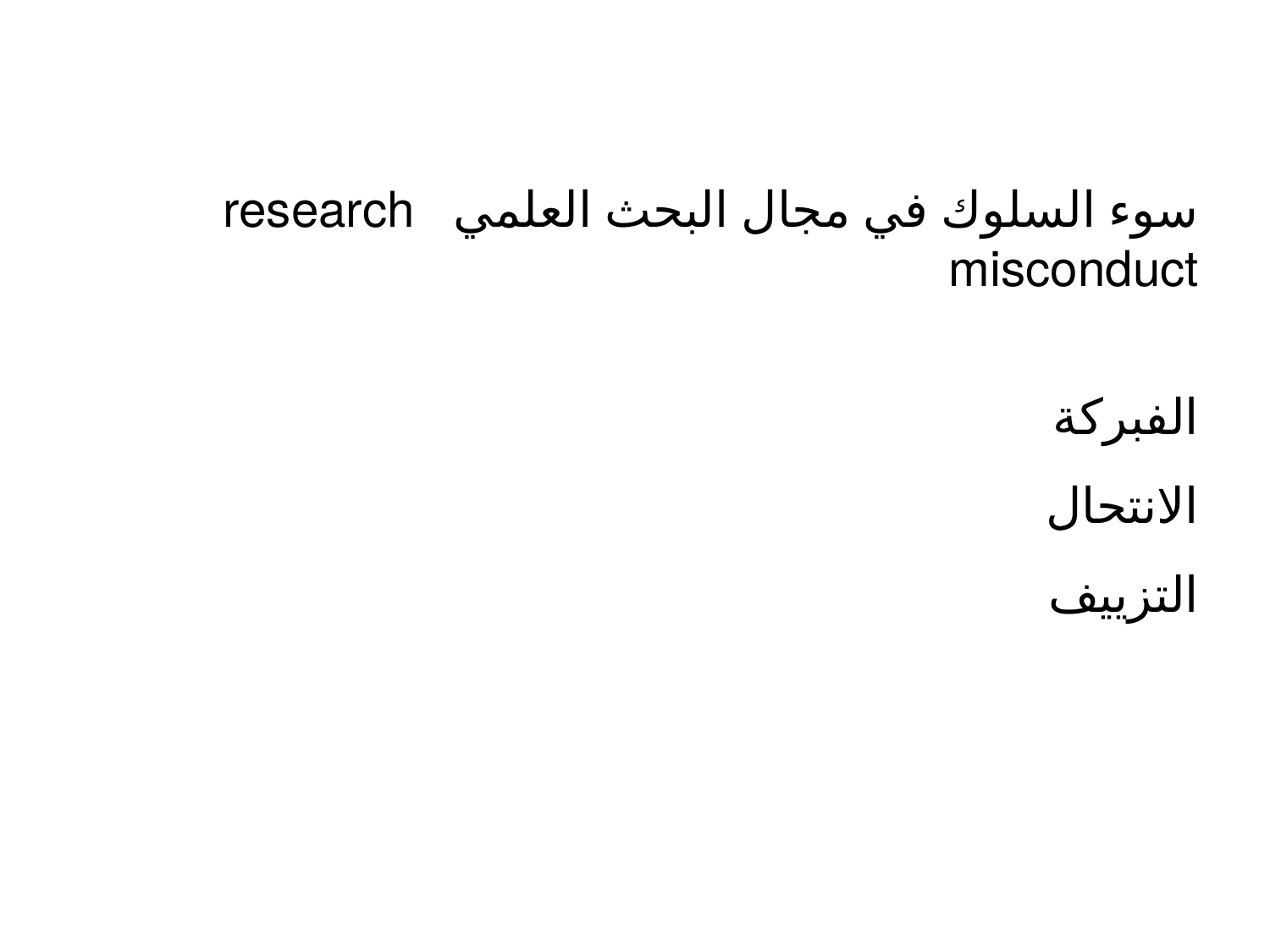

سوء السلوك في مجال البحث العلمي   research misconduct

	الفبركة
	الانتحال
	التزييف